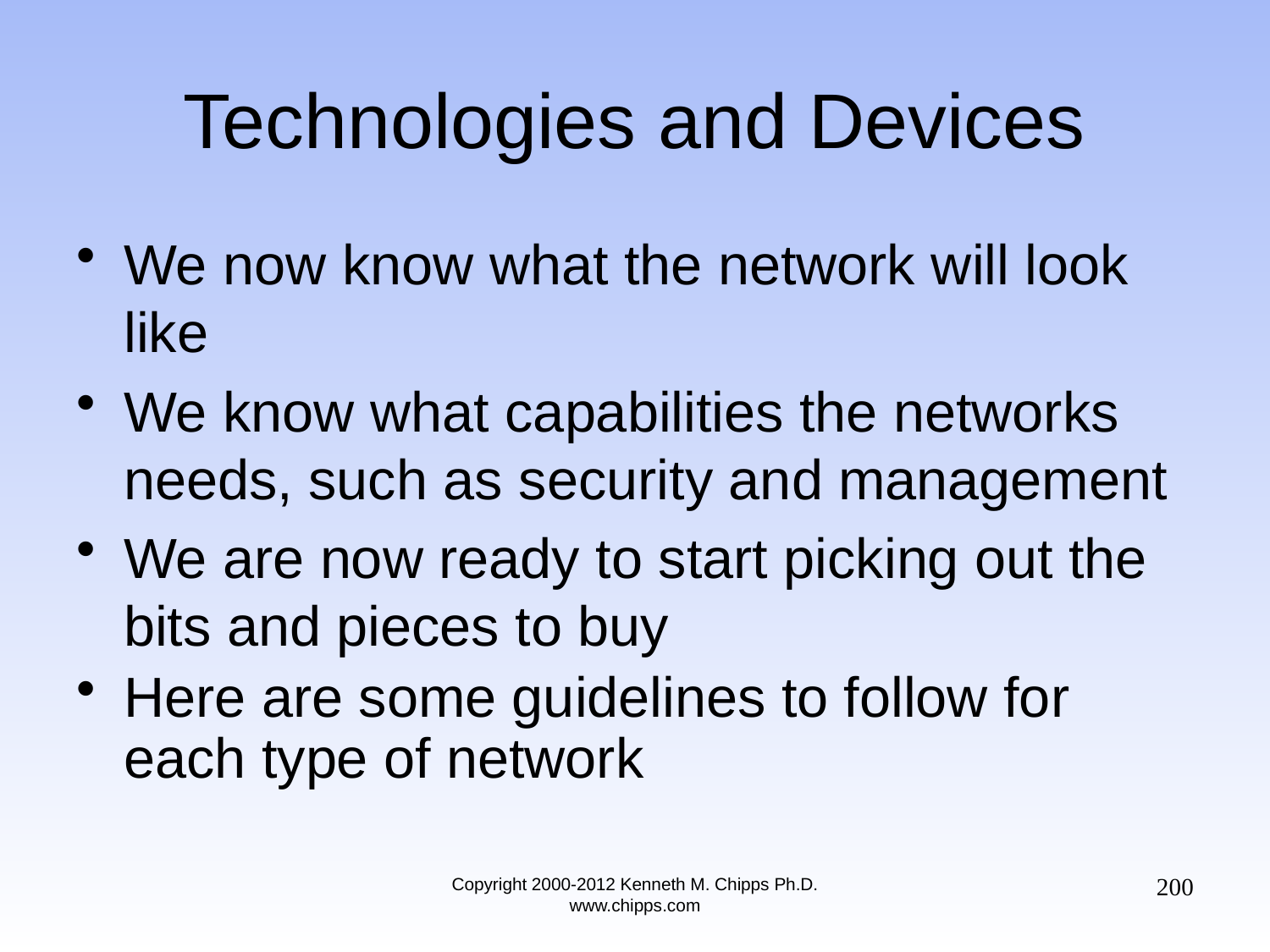

# Technologies and Devices
We now know what the network will look like
We know what capabilities the networks needs, such as security and management
We are now ready to start picking out the bits and pieces to buy
Here are some guidelines to follow for each type of network
200
Copyright 2000-2012 Kenneth M. Chipps Ph.D. www.chipps.com